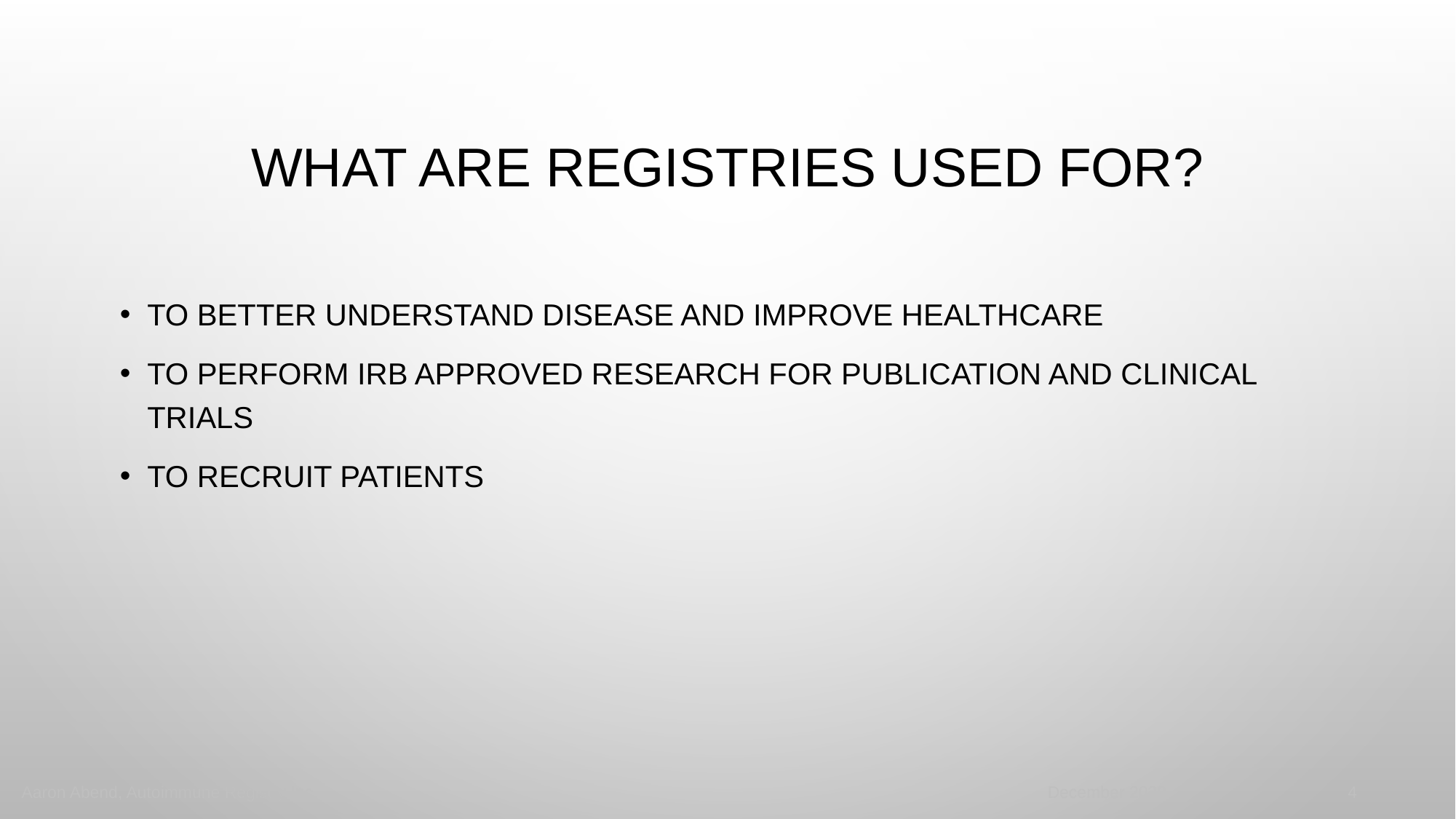

# WHAT ARE REGISTRIES USED FOR?
TO BETTER UNDERSTAND DISEASE AND IMPROVE HEALTHCARE
TO PERFORM IRB APPROVED RESEARCH FOR PUBLICATION AND CLINICAL TRIALS
TO RECRUIT PATIENTS
4
Aaron Abend, Autoimmune Registry Inc.
December 2020